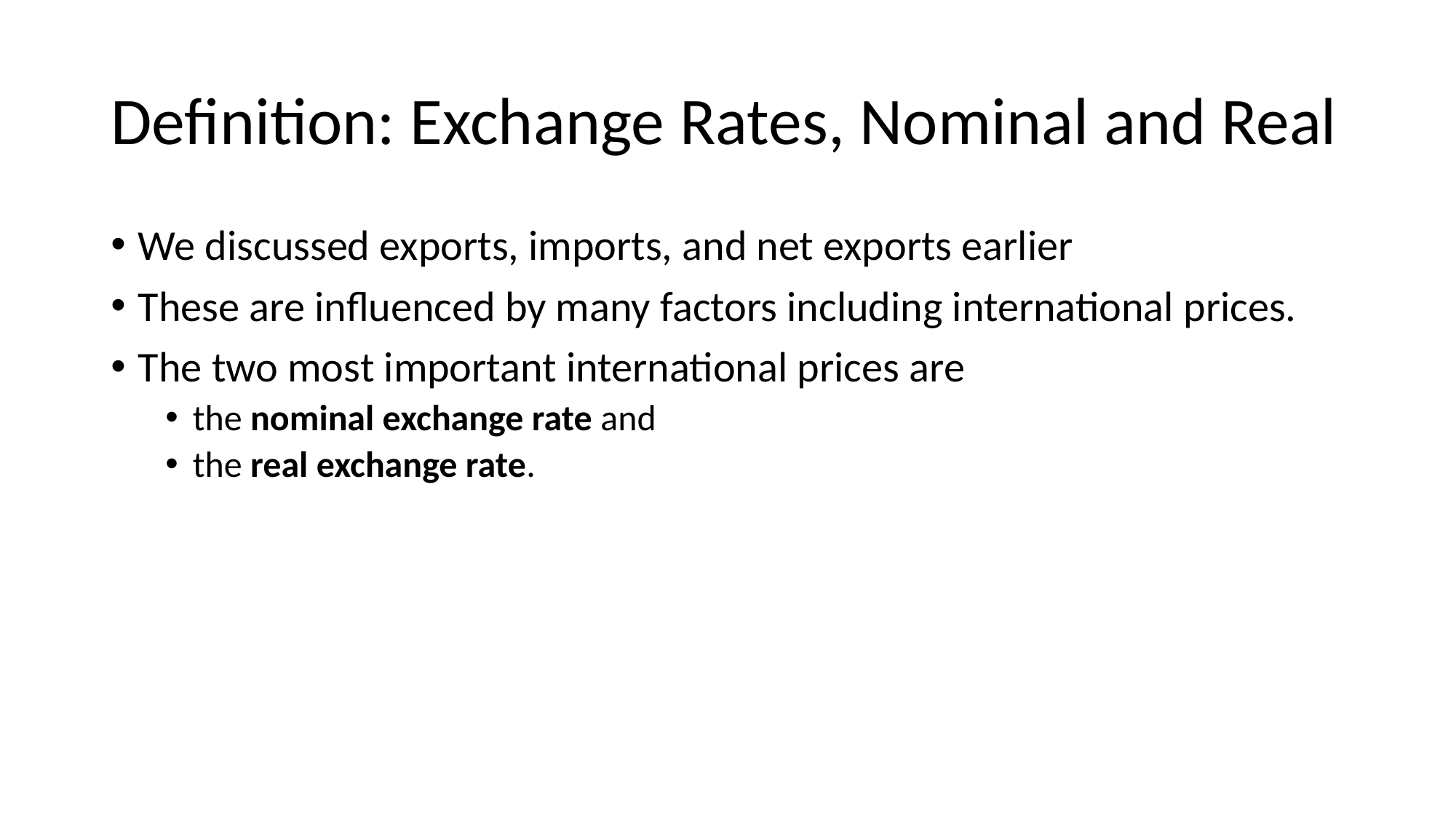

# Definition: Exchange Rates, Nominal and Real
We discussed exports, imports, and net exports earlier
These are influenced by many factors including international prices.
The two most important international prices are
the nominal exchange rate and
the real exchange rate.